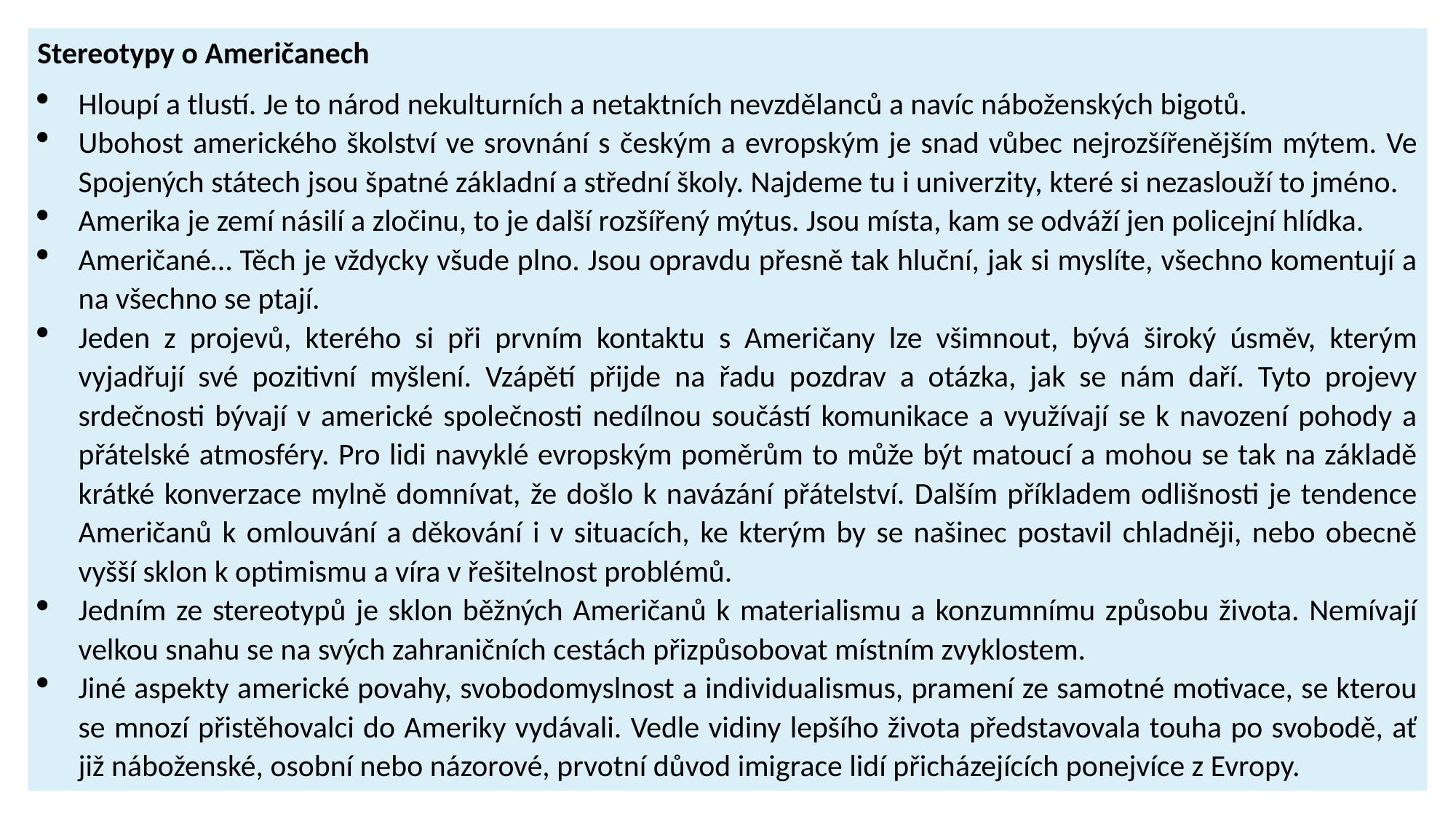

Stereotypy o Američanech
Hloupí a tlustí. Je to národ nekulturních a netaktních nevzdělanců a navíc náboženských bigotů.
Ubohost amerického školství ve srovnání s českým a evropským je snad vůbec nejrozšířenějším mýtem. Ve Spojených státech jsou špatné základní a střední školy. Najdeme tu i univerzity, které si nezaslouží to jméno.
Amerika je zemí násilí a zločinu, to je další rozšířený mýtus. Jsou místa, kam se odváží jen policejní hlídka.
Američané… Těch je vždycky všude plno. Jsou opravdu přesně tak hluční, jak si myslíte, všechno komentují a na všechno se ptají.
Jeden z projevů, kterého si při prvním kontaktu s Američany lze všimnout, bývá široký úsměv, kterým vyjadřují své pozitivní myšlení. Vzápětí přijde na řadu pozdrav a otázka, jak se nám daří. Tyto projevy srdečnosti bývají v americké společnosti nedílnou součástí komunikace a využívají se k navození pohody a přátelské atmosféry. Pro lidi navyklé evropským poměrům to může být matoucí a mohou se tak na základě krátké konverzace mylně domnívat, že došlo k navázání přátelství. Dalším příkladem odlišnosti je tendence Američanů k omlouvání a děkování i v situacích, ke kterým by se našinec postavil chladněji, nebo obecně vyšší sklon k optimismu a víra v řešitelnost problémů.
Jedním ze stereotypů je sklon běžných Američanů k materialismu a konzumnímu způsobu života. Nemívají velkou snahu se na svých zahraničních cestách přizpůsobovat místním zvyklostem.
Jiné aspekty americké povahy, svobodomyslnost a individualismus, pramení ze samotné motivace, se kterou se mnozí přistěhovalci do Ameriky vydávali. Vedle vidiny lepšího života představovala touha po svobodě, ať již náboženské, osobní nebo názorové, prvotní důvod imigrace lidí přicházejících ponejvíce z Evropy.